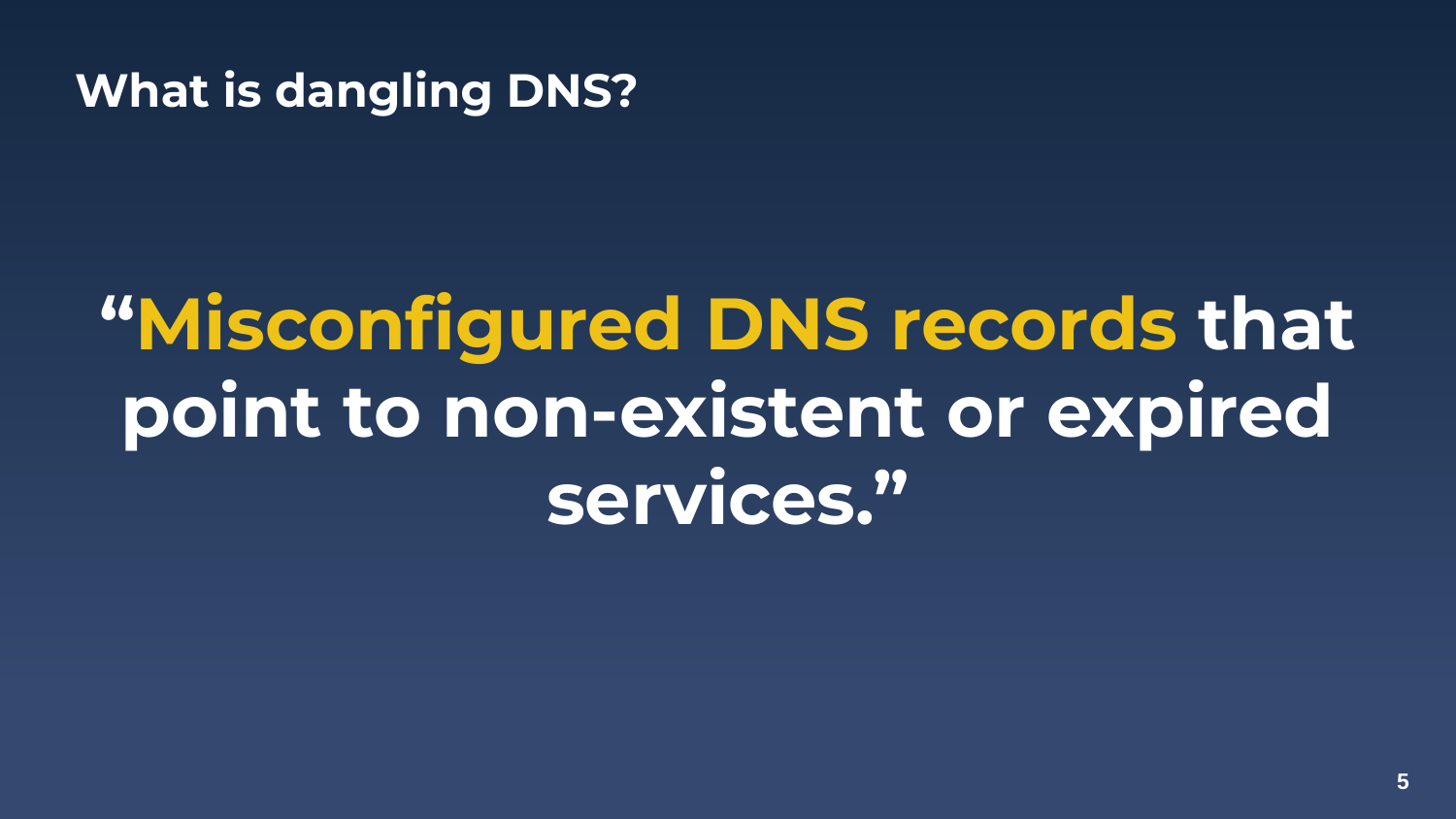

# What is dangling DNS?

“Misconfigured DNS records that point to non-existent or expired services.”
5